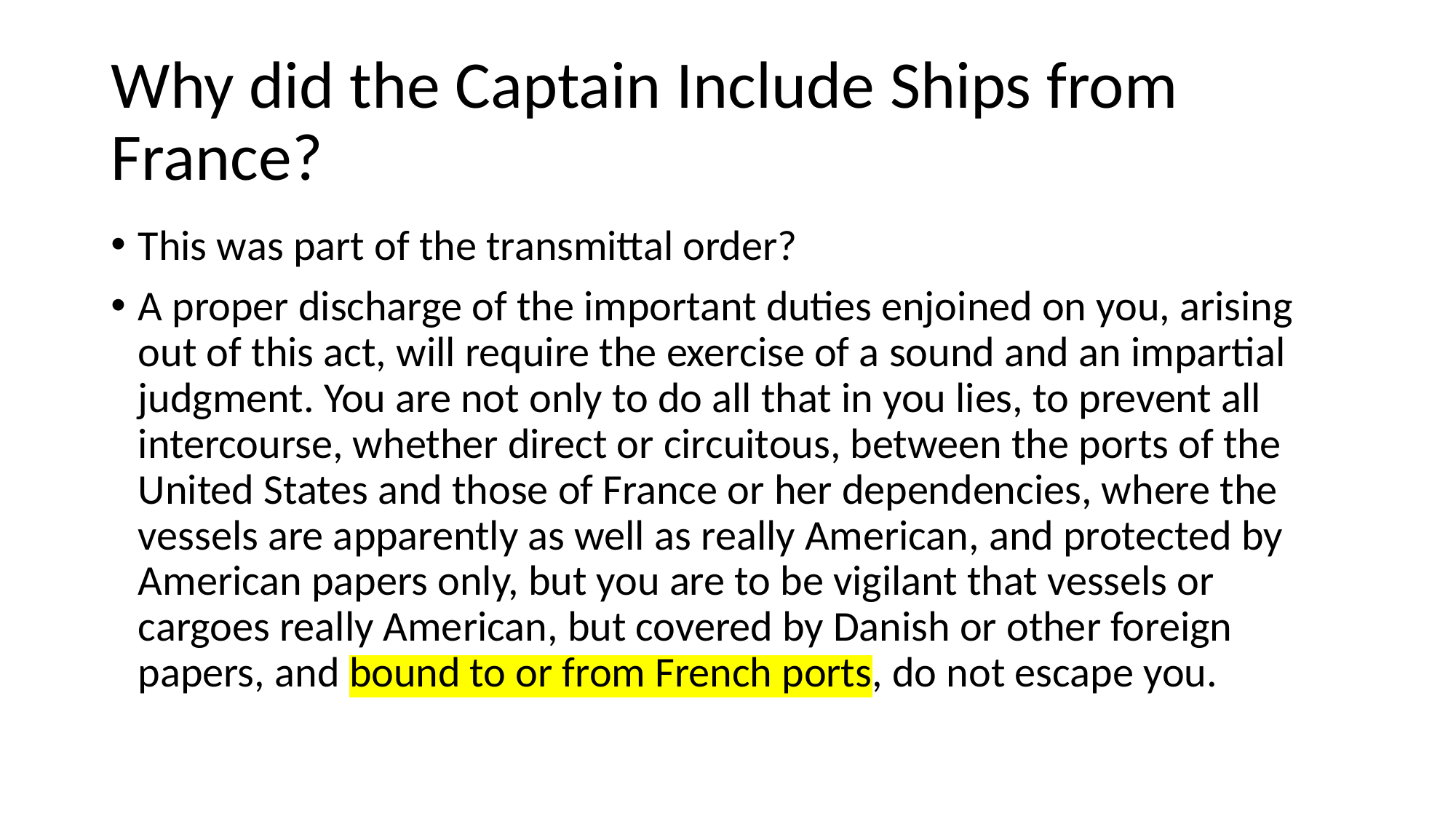

# Why did the Captain Include Ships from France?
This was part of the transmittal order?
A proper discharge of the important duties enjoined on you, arising out of this act, will require the exercise of a sound and an impartial judgment. You are not only to do all that in you lies, to prevent all intercourse, whether direct or circuitous, between the ports of the United States and those of France or her dependencies, where the vessels are apparently as well as really American, and protected by American papers only, but you are to be vigilant that vessels or cargoes really American, but covered by Danish or other foreign papers, and bound to or from French ports, do not escape you.